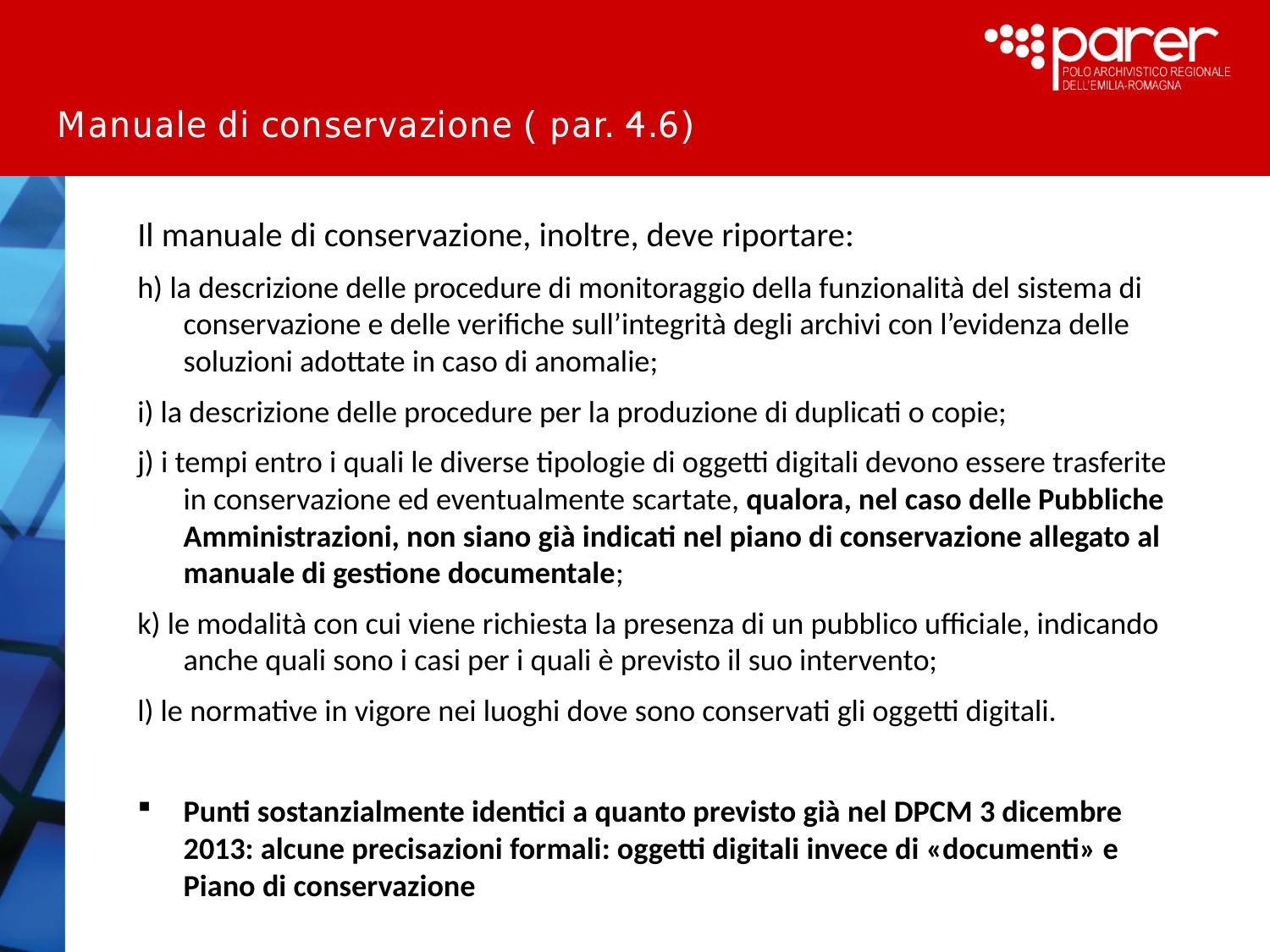

# Manuale di conservazione ( par. 4.6)
Il manuale di conservazione, inoltre, deve riportare:
h) la descrizione delle procedure di monitoraggio della funzionalità del sistema di conservazione e delle verifiche sull’integrità degli archivi con l’evidenza delle soluzioni adottate in caso di anomalie;
i) la descrizione delle procedure per la produzione di duplicati o copie;
j) i tempi entro i quali le diverse tipologie di oggetti digitali devono essere trasferite in conservazione ed eventualmente scartate, qualora, nel caso delle Pubbliche Amministrazioni, non siano già indicati nel piano di conservazione allegato al manuale di gestione documentale;
k) le modalità con cui viene richiesta la presenza di un pubblico ufficiale, indicando anche quali sono i casi per i quali è previsto il suo intervento;
l) le normative in vigore nei luoghi dove sono conservati gli oggetti digitali.

Punti sostanzialmente identici a quanto previsto già nel DPCM 3 dicembre 2013: alcune precisazioni formali: oggetti digitali invece di «documenti» e Piano di conservazione